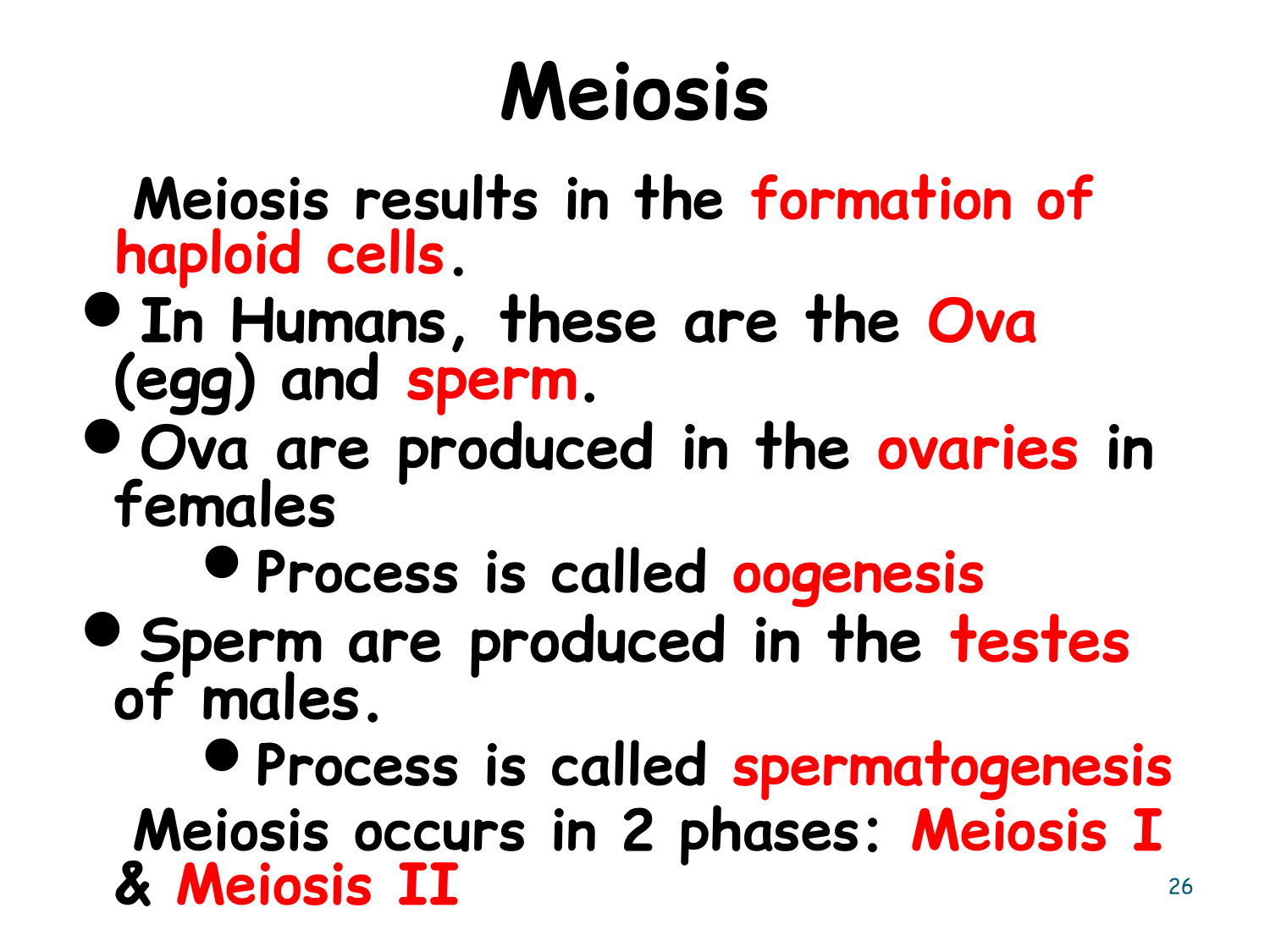

# Meiosis
Meiosis results in the formation of haploid cells.
In Humans, these are the Ova (egg) and sperm.
Ova are produced in the ovaries in females
Process is called oogenesis
Sperm are produced in the testes of males.
Process is called spermatogenesis
Meiosis occurs in 2 phases: Meiosis I & Meiosis II
26